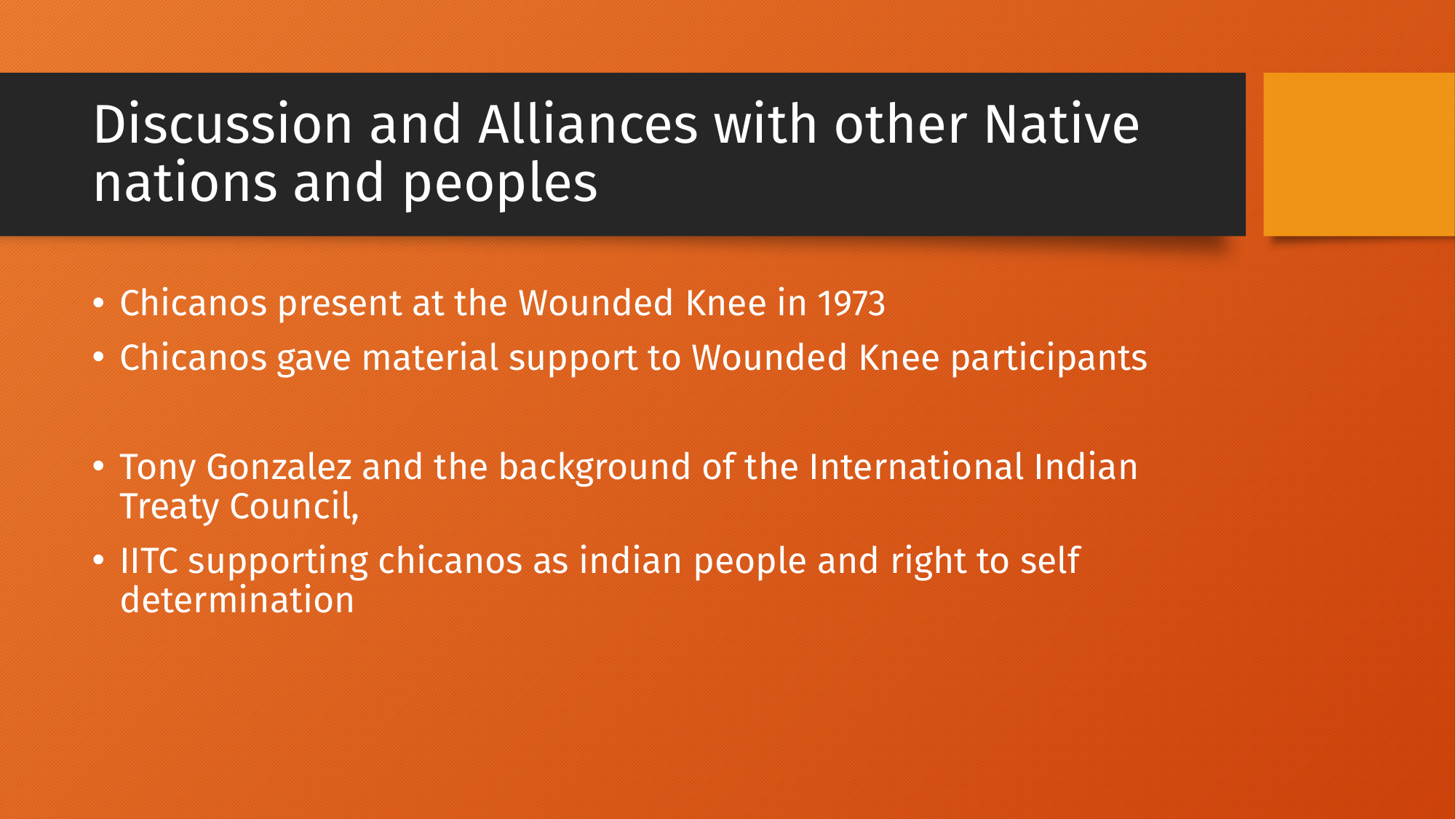

# Discussion and Alliances with other Native nations and peoples
Chicanos present at the Wounded Knee in 1973
Chicanos gave material support to Wounded Knee participants

Tony Gonzalez and the background of the International Indian Treaty Council,
IITC supporting chicanos as indian people and right to self determination